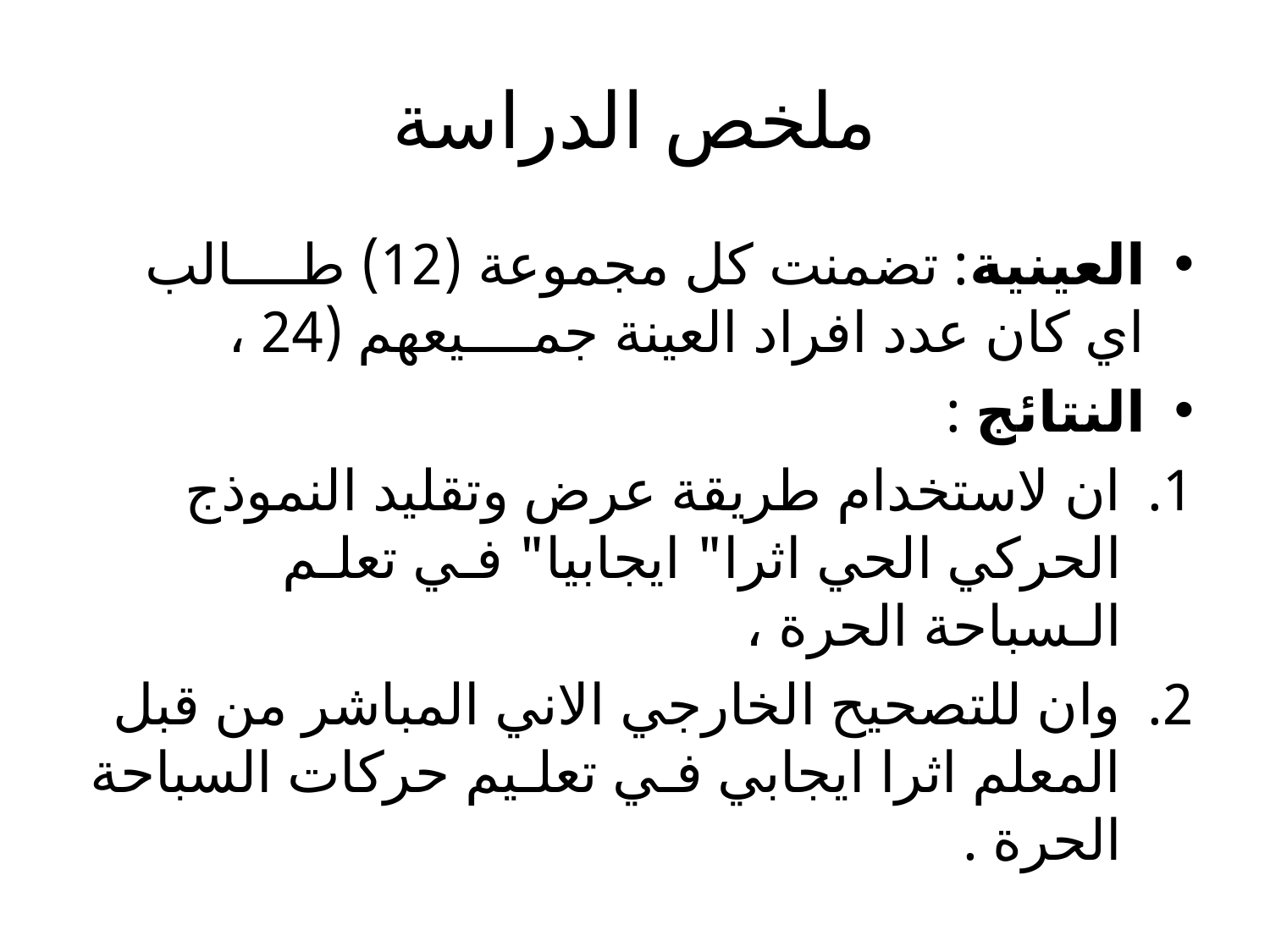

# ملخص الدراسة
العينية: تضمنت كل مجموعة (12) طــــالب اي كان عدد افراد العينة جمــــيعهم (24 ،
النتائج :
ان لاستخدام طريقة عرض وتقليد النموذج الحركي الحي اثرا" ايجابيا" فـي تعلـم الـسباحة الحرة ،
وان للتصحيح الخارجي الاني المباشر من قبل المعلم اثرا ايجابي فـي تعلـيم حركات السباحة الحرة .